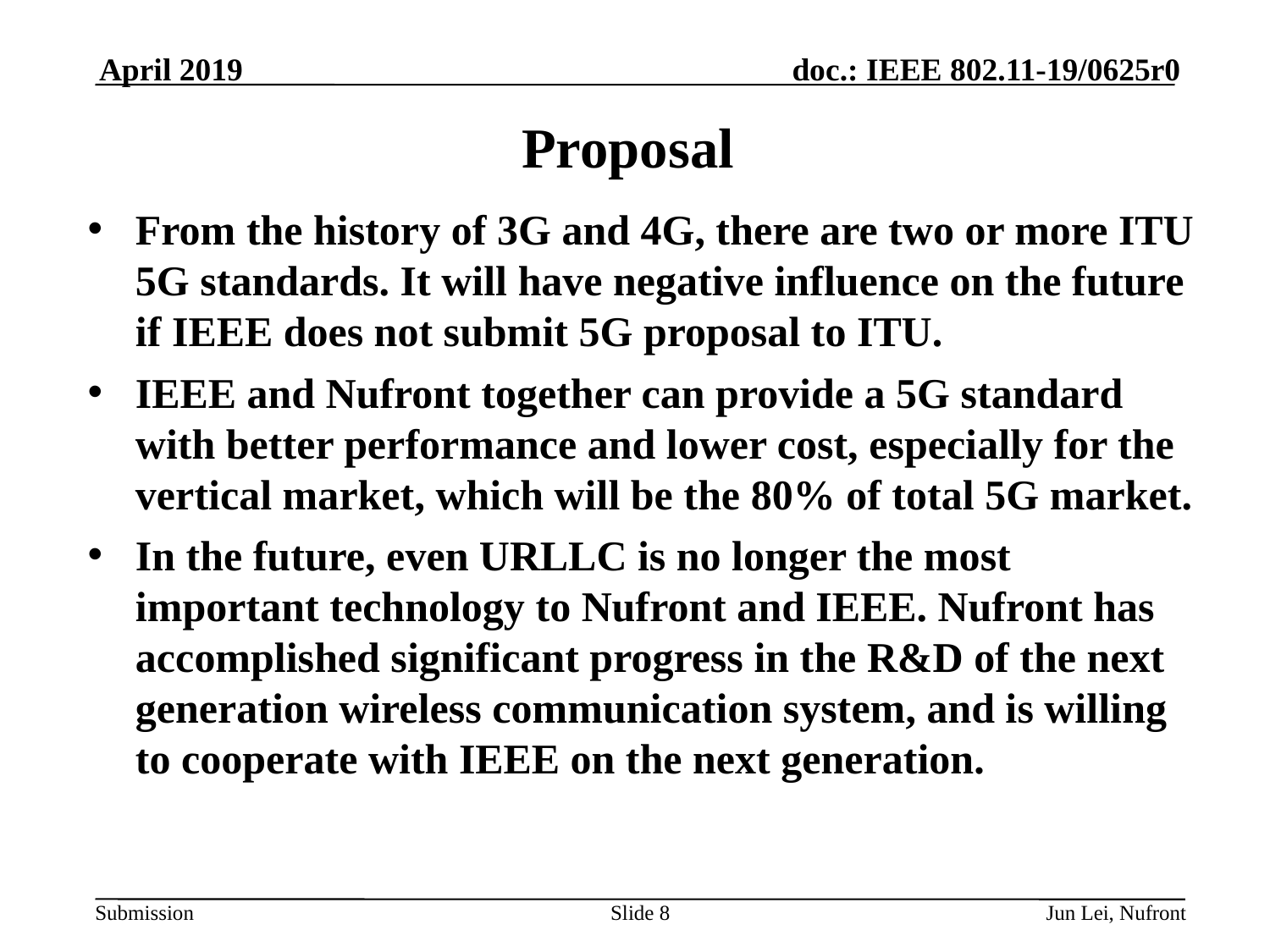

April 2019
# Proposal
From the history of 3G and 4G, there are two or more ITU 5G standards. It will have negative influence on the future if IEEE does not submit 5G proposal to ITU.
IEEE and Nufront together can provide a 5G standard with better performance and lower cost, especially for the vertical market, which will be the 80% of total 5G market.
In the future, even URLLC is no longer the most important technology to Nufront and IEEE. Nufront has accomplished significant progress in the R&D of the next generation wireless communication system, and is willing to cooperate with IEEE on the next generation.
Slide 8
Jun Lei, Nufront